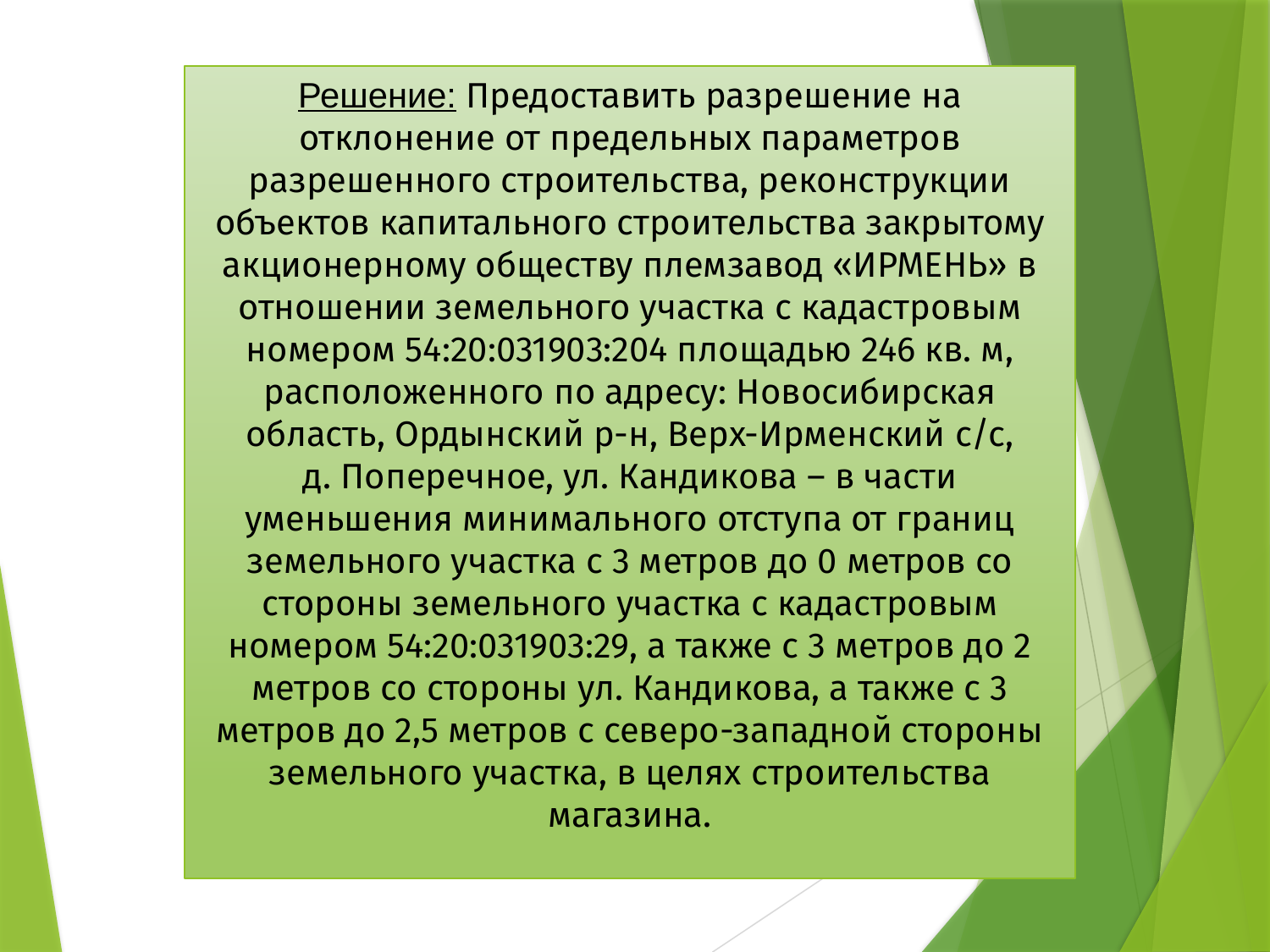

Решение: Предоставить разрешение на отклонение от предельных параметров разрешенного строительства, реконструкции объектов капитального строительства закрытому акционерному обществу племзавод «ИРМЕНЬ» в отношении земельного участка с кадастровым номером 54:20:031903:204 площадью 246 кв. м, расположенного по адресу: Новосибирская область, Ордынский р-н, Верх-Ирменский с/с, д. Поперечное, ул. Кандикова – в части уменьшения минимального отступа от границ земельного участка с 3 метров до 0 метров со стороны земельного участка с кадастровым номером 54:20:031903:29, а также с 3 метров до 2 метров со стороны ул. Кандикова, а также с 3 метров до 2,5 метров с северо-западной стороны земельного участка, в целях строительства магазина.